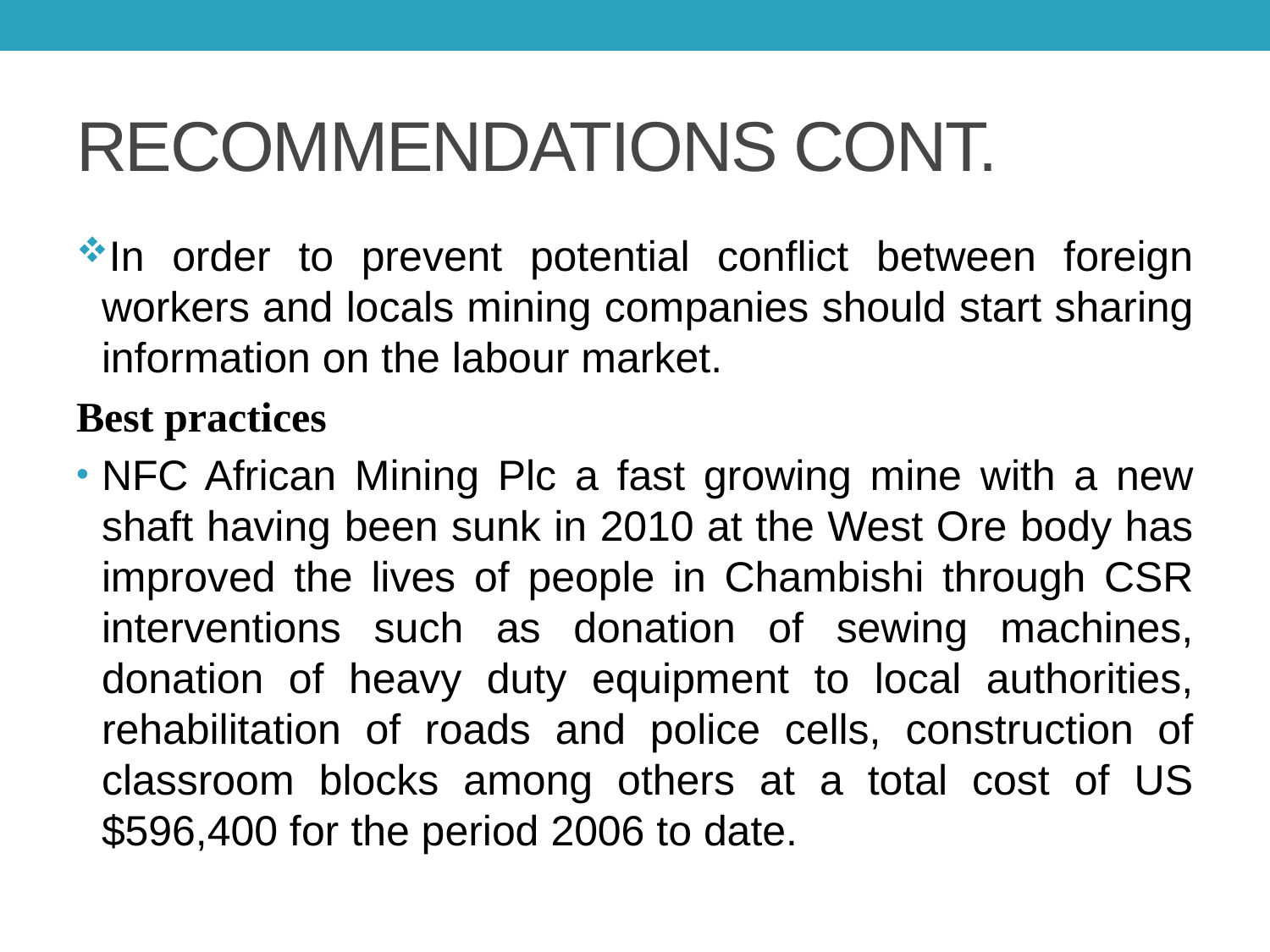

# RECOMMENDATIONS CONT.
In order to prevent potential conflict between foreign workers and locals mining companies should start sharing information on the labour market.
Best practices
NFC African Mining Plc a fast growing mine with a new shaft having been sunk in 2010 at the West Ore body has improved the lives of people in Chambishi through CSR interventions such as donation of sewing machines, donation of heavy duty equipment to local authorities, rehabilitation of roads and police cells, construction of classroom blocks among others at a total cost of US $596,400 for the period 2006 to date.